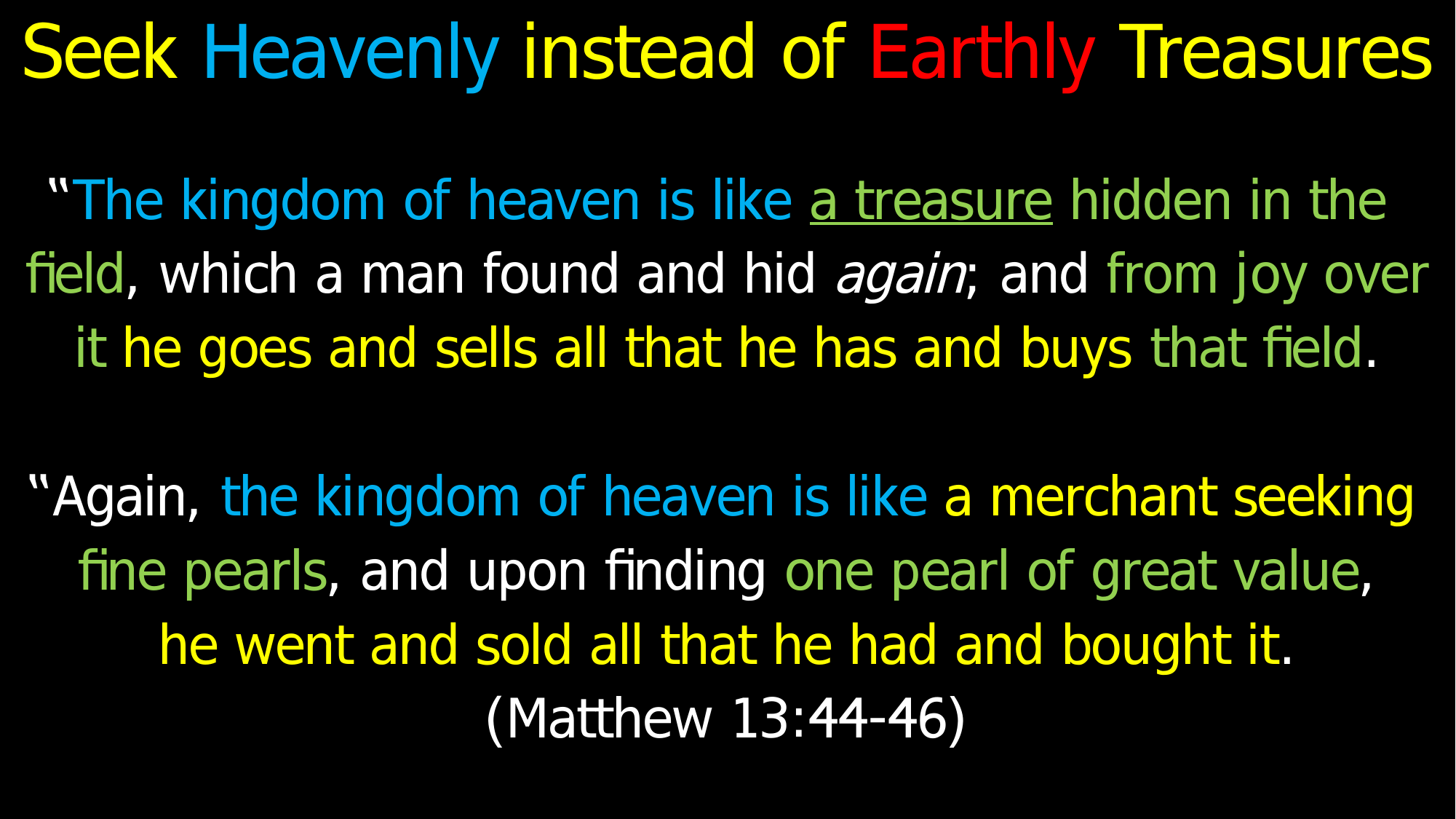

# Seek Heavenly instead of Earthly Treasures

“The kingdom of heaven is like a treasure hidden in the
field, which a man found and hid again; and from joy over
it he goes and sells all that he has and buys that field.

 “Again, the kingdom of heaven is like a merchant seeking
fine pearls, and upon finding one pearl of great value,
he went and sold all that he had and bought it.
(Matthew 13:44-46)